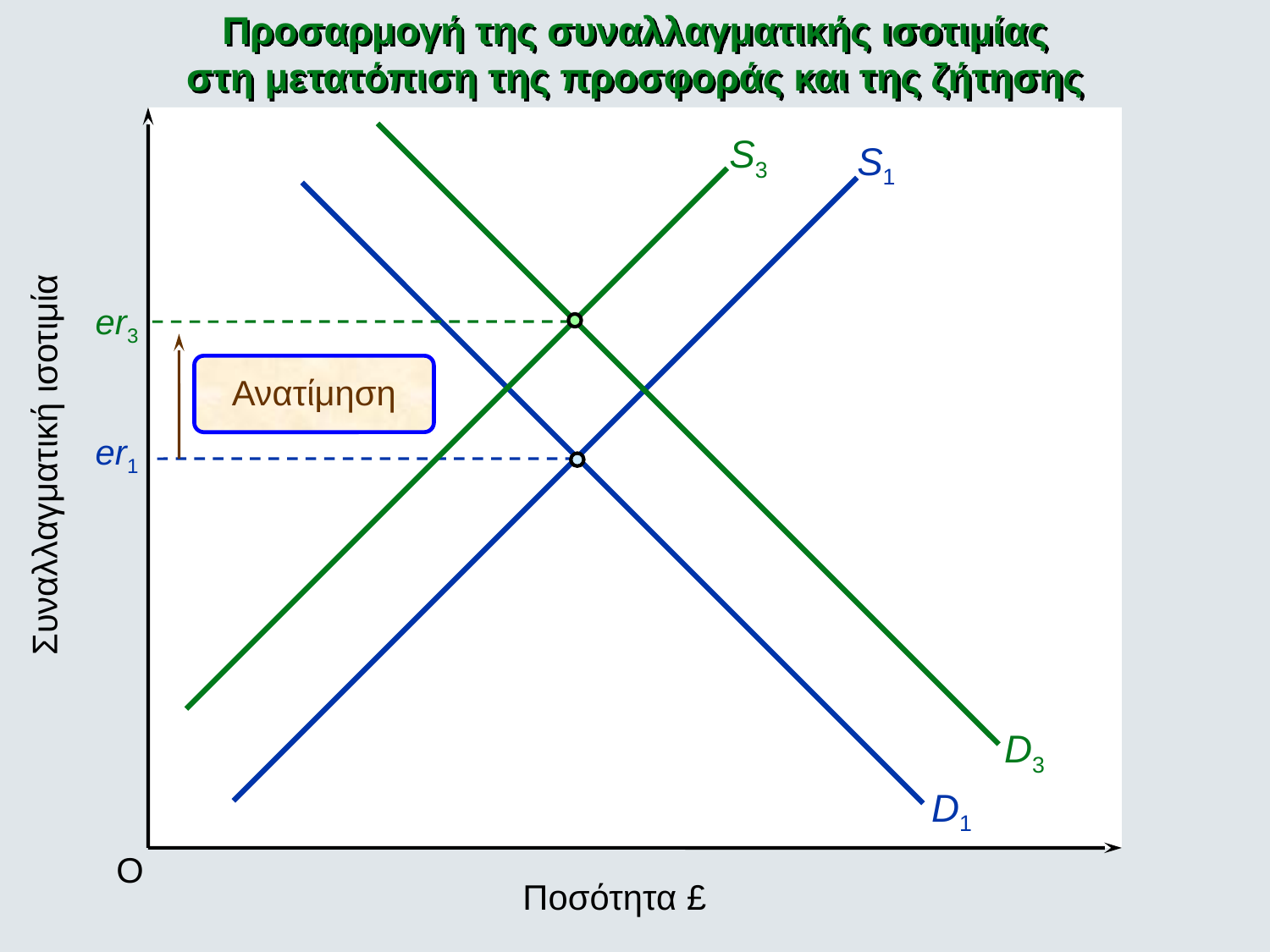

Προσαρμογή της συναλλαγματικής ισοτιμίας
στη μετατόπιση της προσφοράς και της ζήτησης

S3

D3
S1

er3

Ανατίμηση
er1
Συναλλαγματική ισοτιμία

D1
O

Ποσότητα £